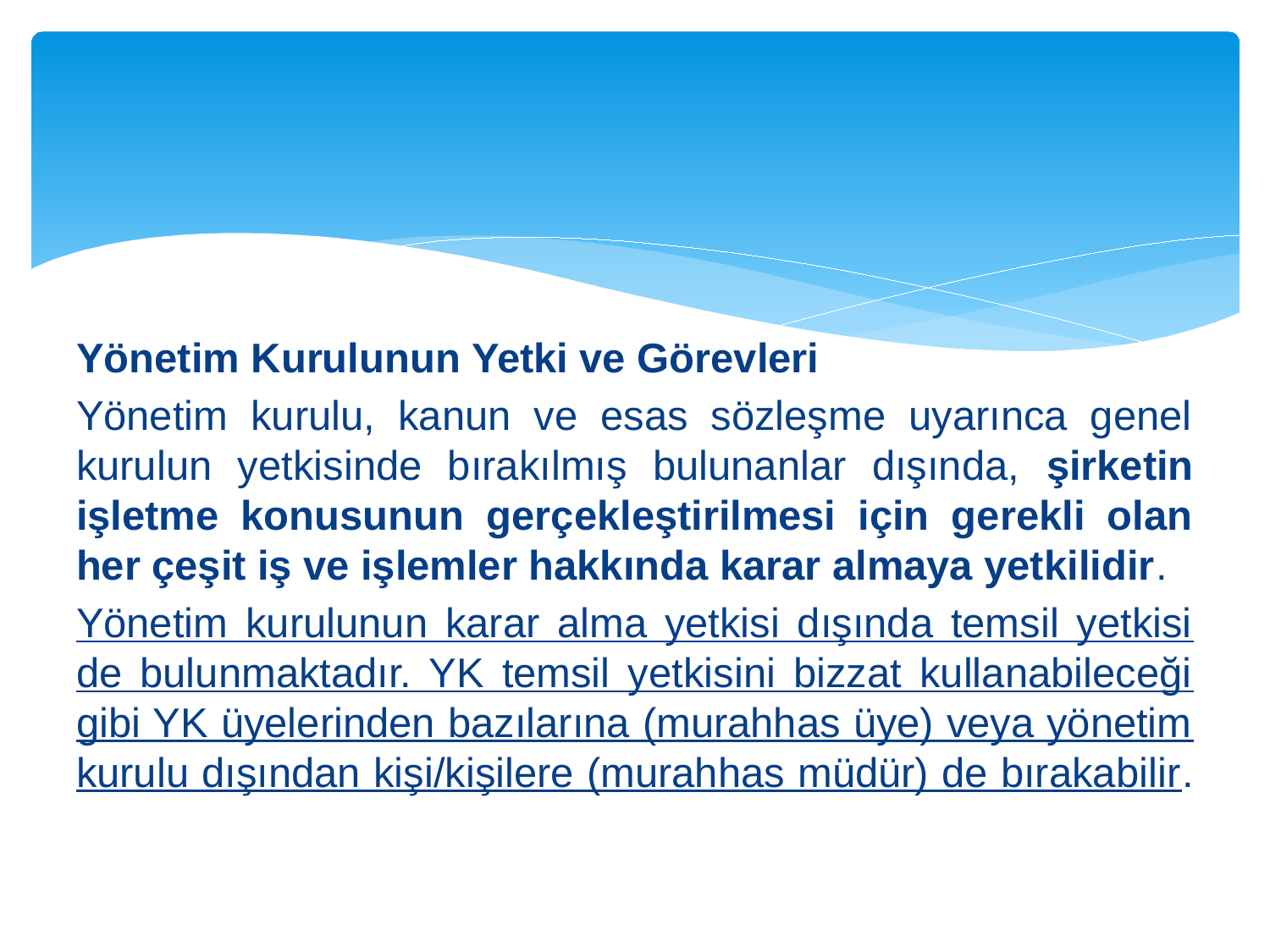

#

Yönetim Kurulunun Yetki ve Görevleri
Yönetim kurulu, kanun ve esas sözleşme uyarınca genel kurulun yetkisinde bırakılmış bulunanlar dışında, şirketin işletme konusunun gerçekleştirilmesi için gerekli olan her çeşit iş ve işlemler hakkında karar almaya yetkilidir.
Yönetim kurulunun karar alma yetkisi dışında temsil yetkisi de bulunmaktadır. YK temsil yetkisini bizzat kullanabileceği gibi YK üyelerinden bazılarına (murahhas üye) veya yönetim kurulu dışından kişi/kişilere (murahhas müdür) de bırakabilir.